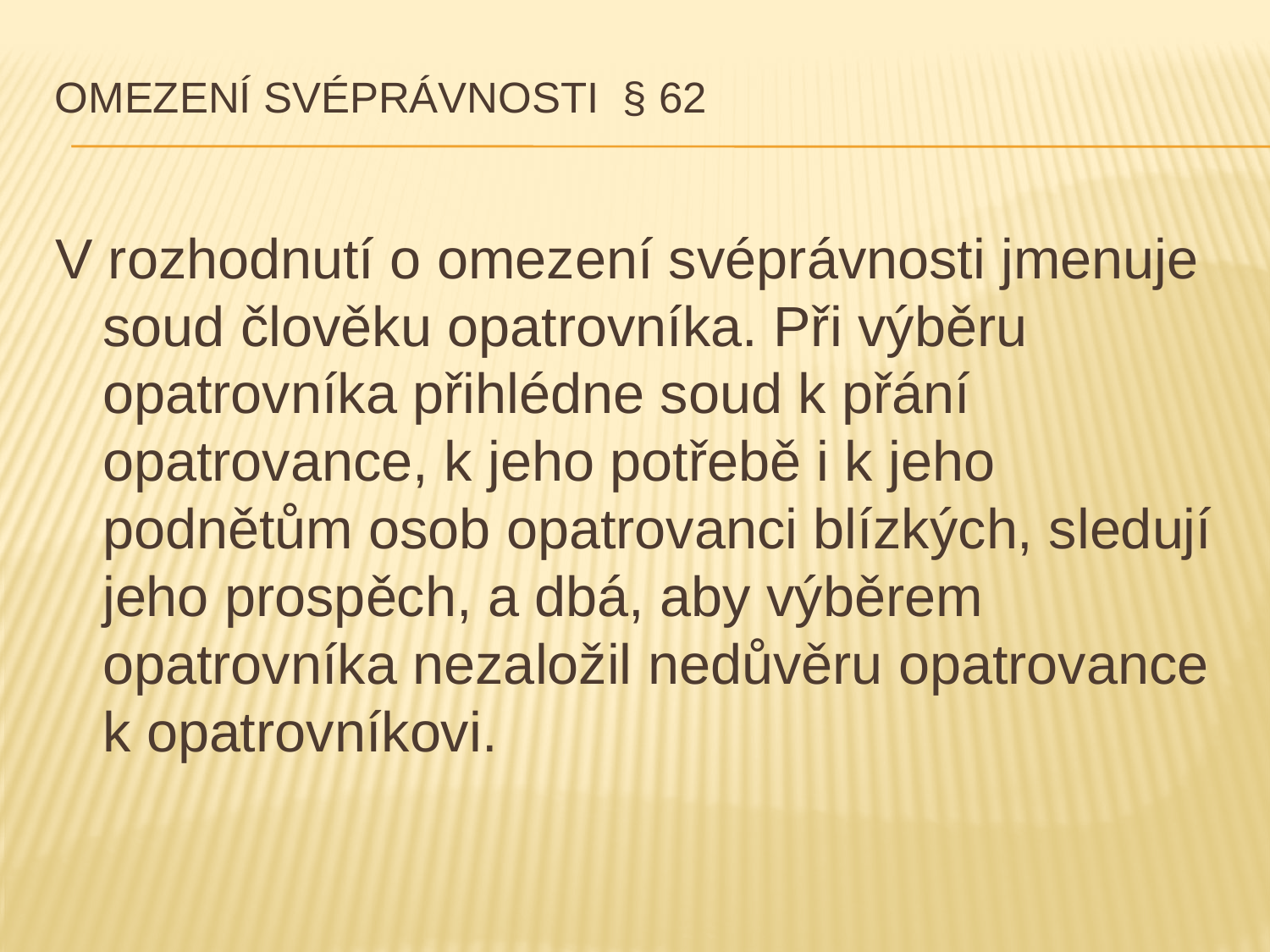

# Omezení svéprávnosti  § 62
V rozhodnutí o omezení svéprávnosti jmenuje soud člověku opatrovníka. Při výběru opatrovníka přihlédne soud k přání opatrovance, k jeho potřebě i k jeho podnětům osob opatrovanci blízkých, sledují jeho prospěch, a dbá, aby výběrem opatrovníka nezaložil nedůvěru opatrovance k opatrovníkovi.